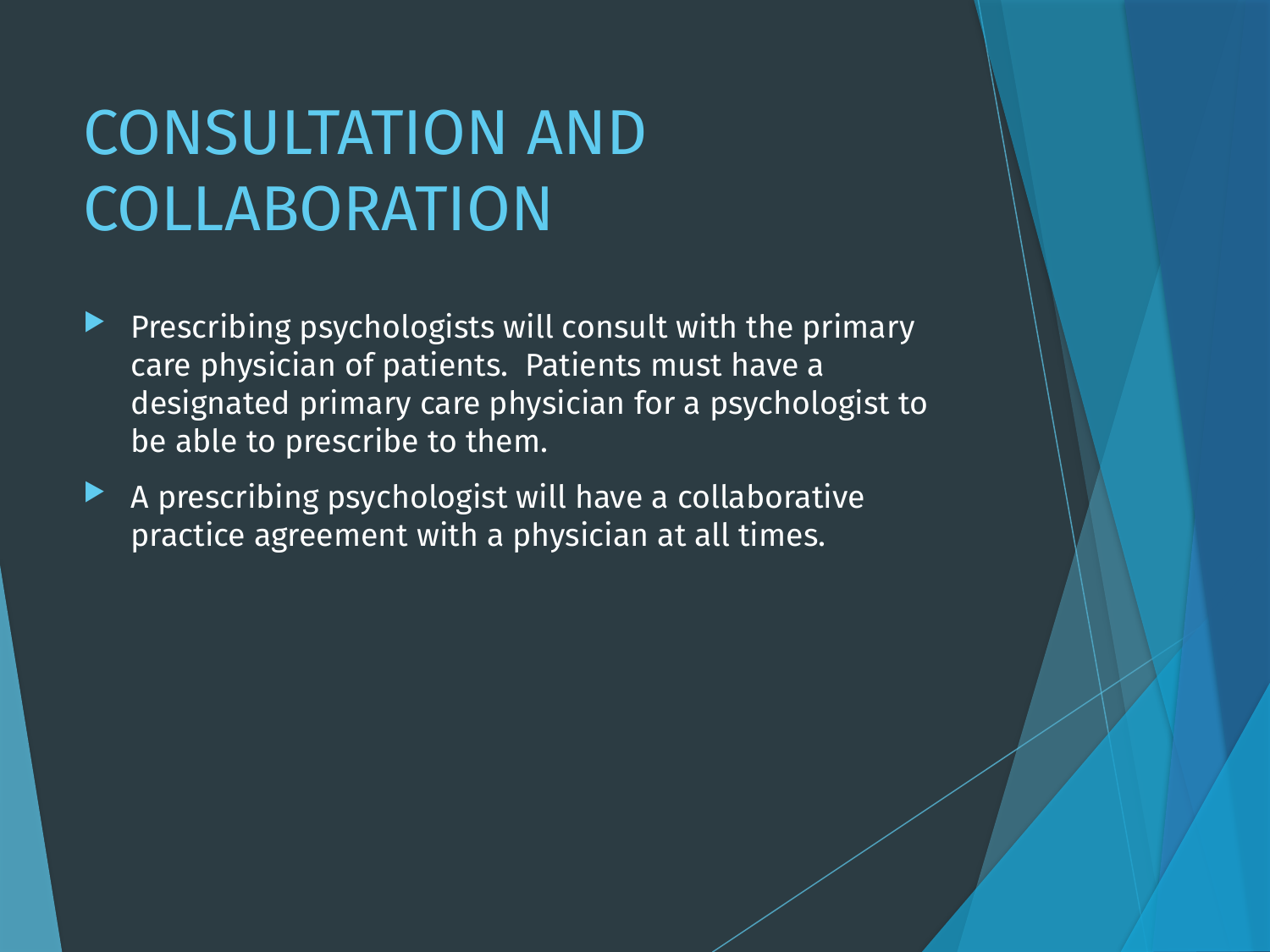

# CONSULTATION AND COLLABORATION
Prescribing psychologists will consult with the primary care physician of patients.  Patients must have a designated primary care physician for a psychologist to be able to prescribe to them.
A prescribing psychologist will have a collaborative practice agreement with a physician at all times.